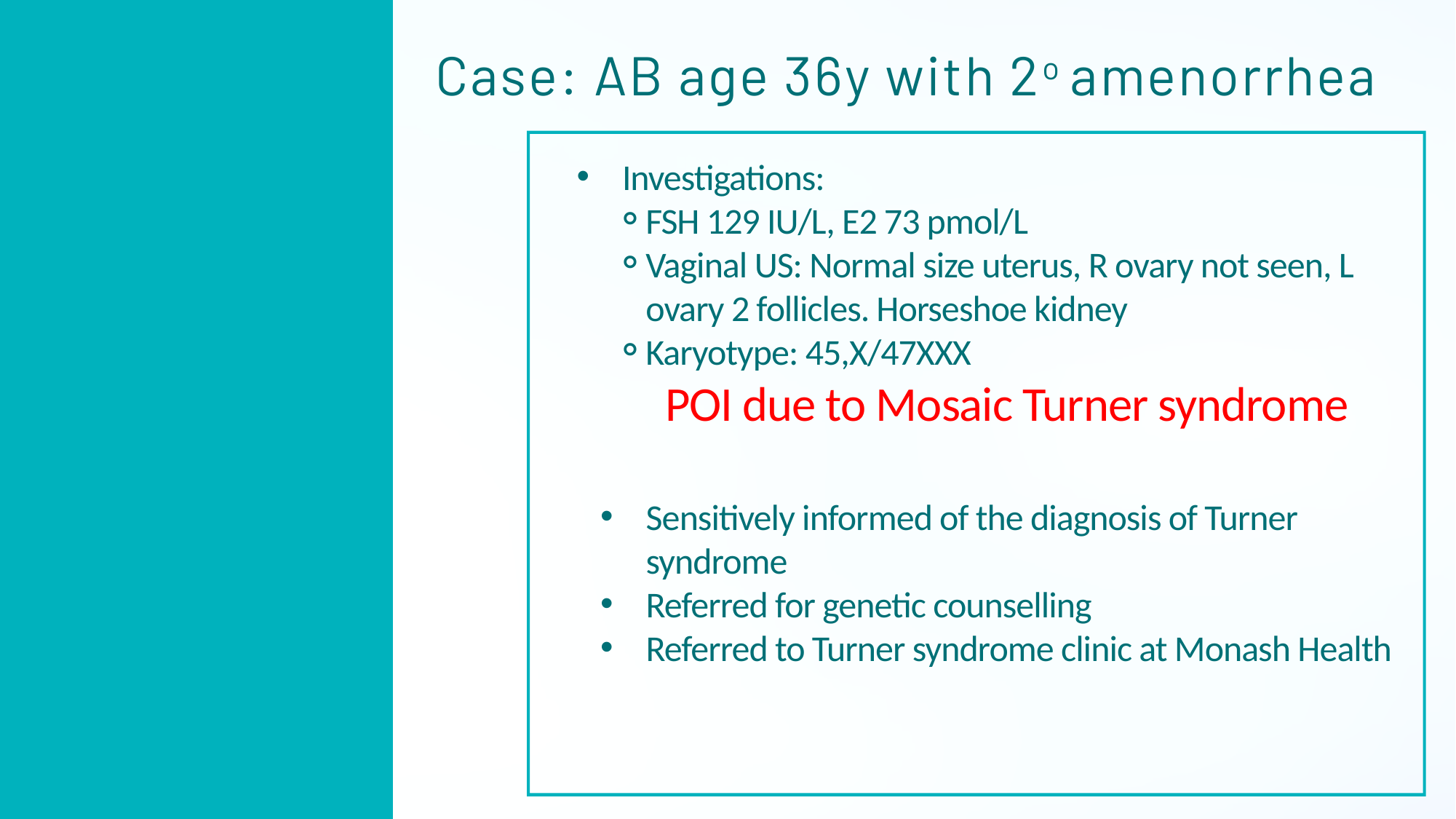

Case: AB age 36y with 2o amenorrhea

Investigations:
FSH 129 IU/L, E2 73 pmol/L
Vaginal US: Normal size uterus, R ovary not seen, L ovary 2 follicles. Horseshoe kidney
Karyotype: 45,X/47XXX
POI due to Mosaic Turner syndrome

Sensitively informed of the diagnosis of Turner syndrome
Referred for genetic counselling
Referred to Turner syndrome clinic at Monash Health